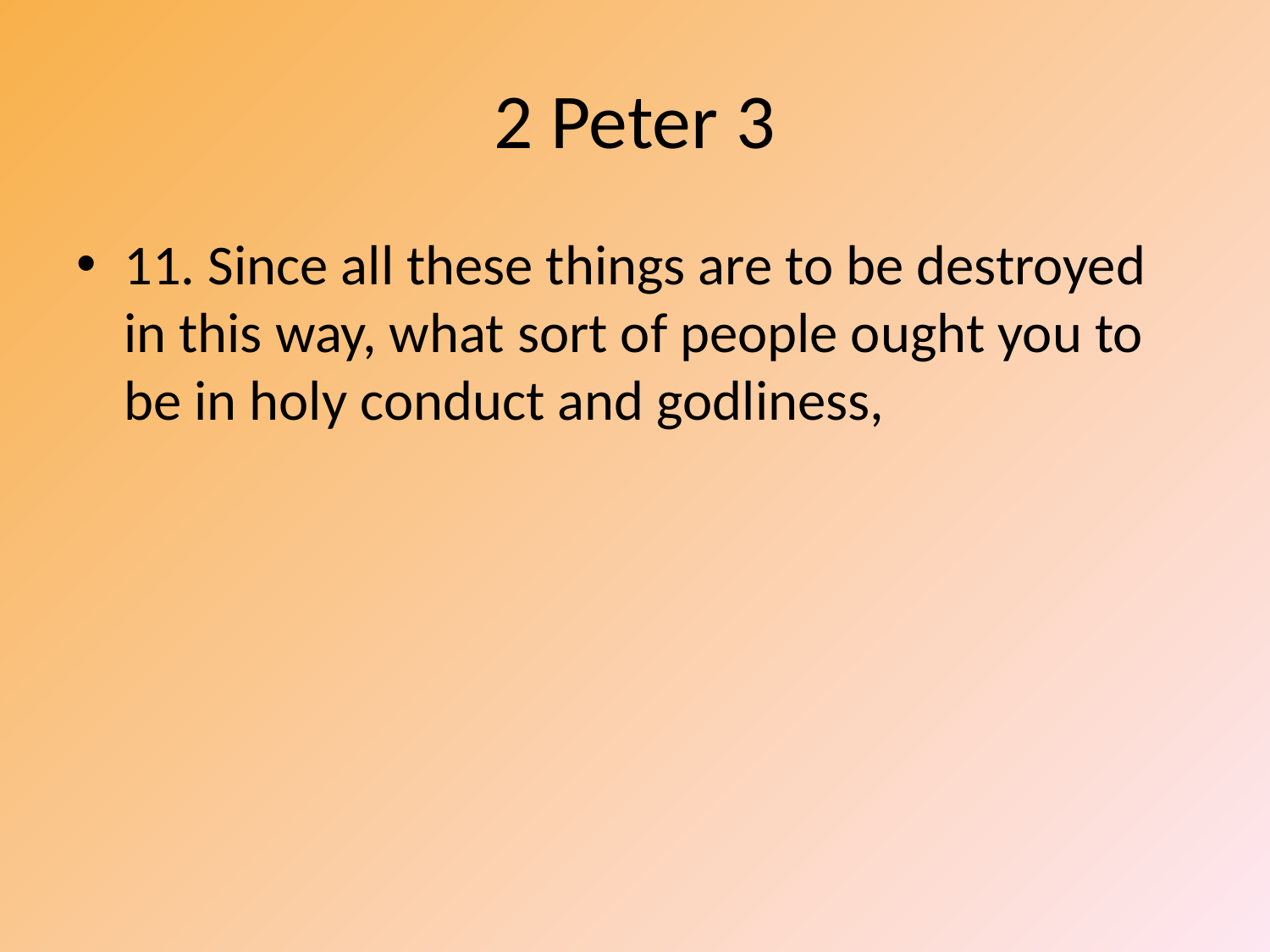

# 2 Peter 3
11. Since all these things are to be destroyed in this way, what sort of people ought you to be in holy conduct and godliness,